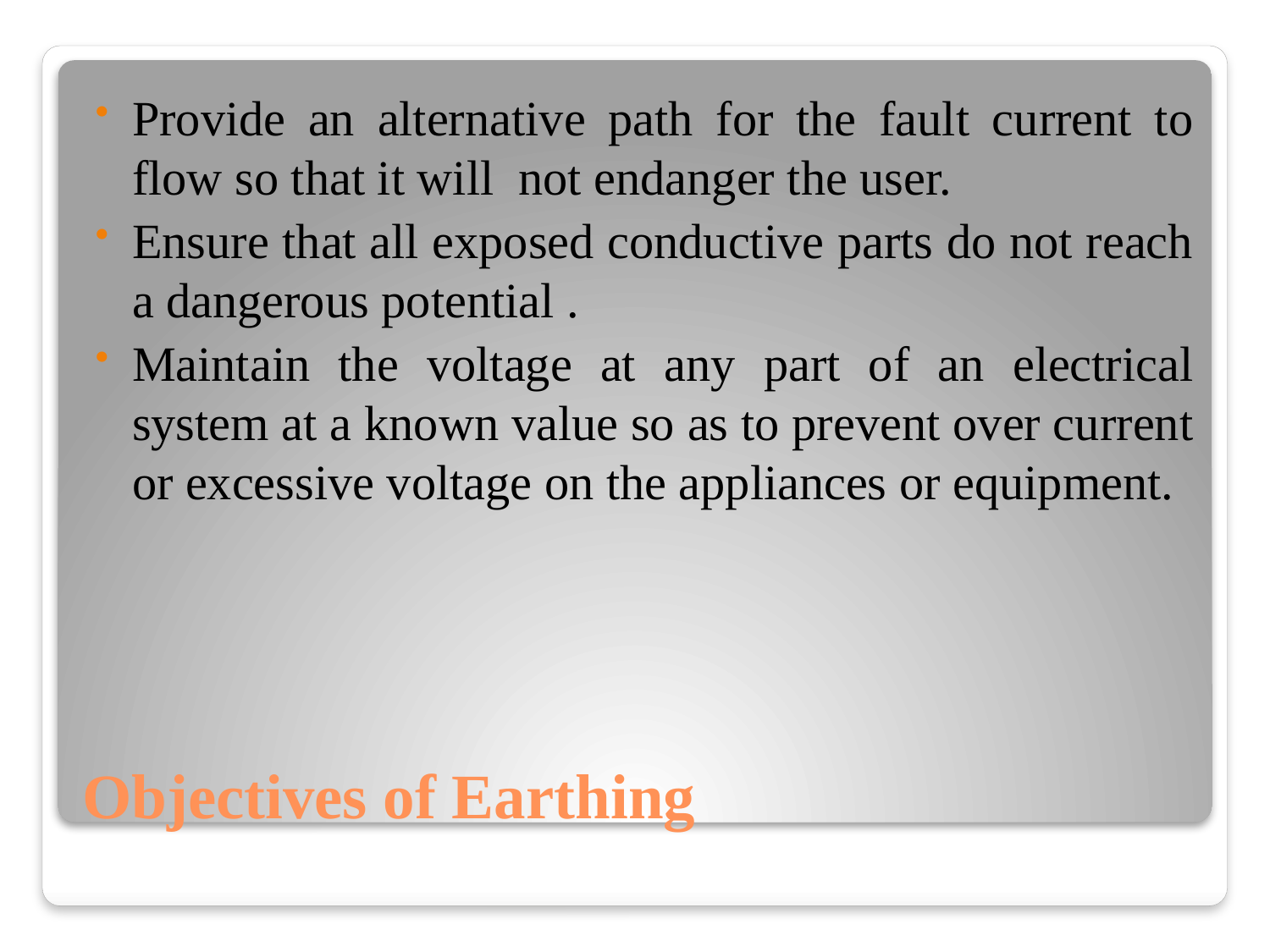

Provide an alternative path for the fault current to flow so that it will  not endanger the user.
Ensure that all exposed conductive parts do not reach a dangerous potential .
Maintain the voltage at any part of an electrical system at a known value so as to prevent over current or excessive voltage on the appliances or equipment.

# Objectives of Earthing